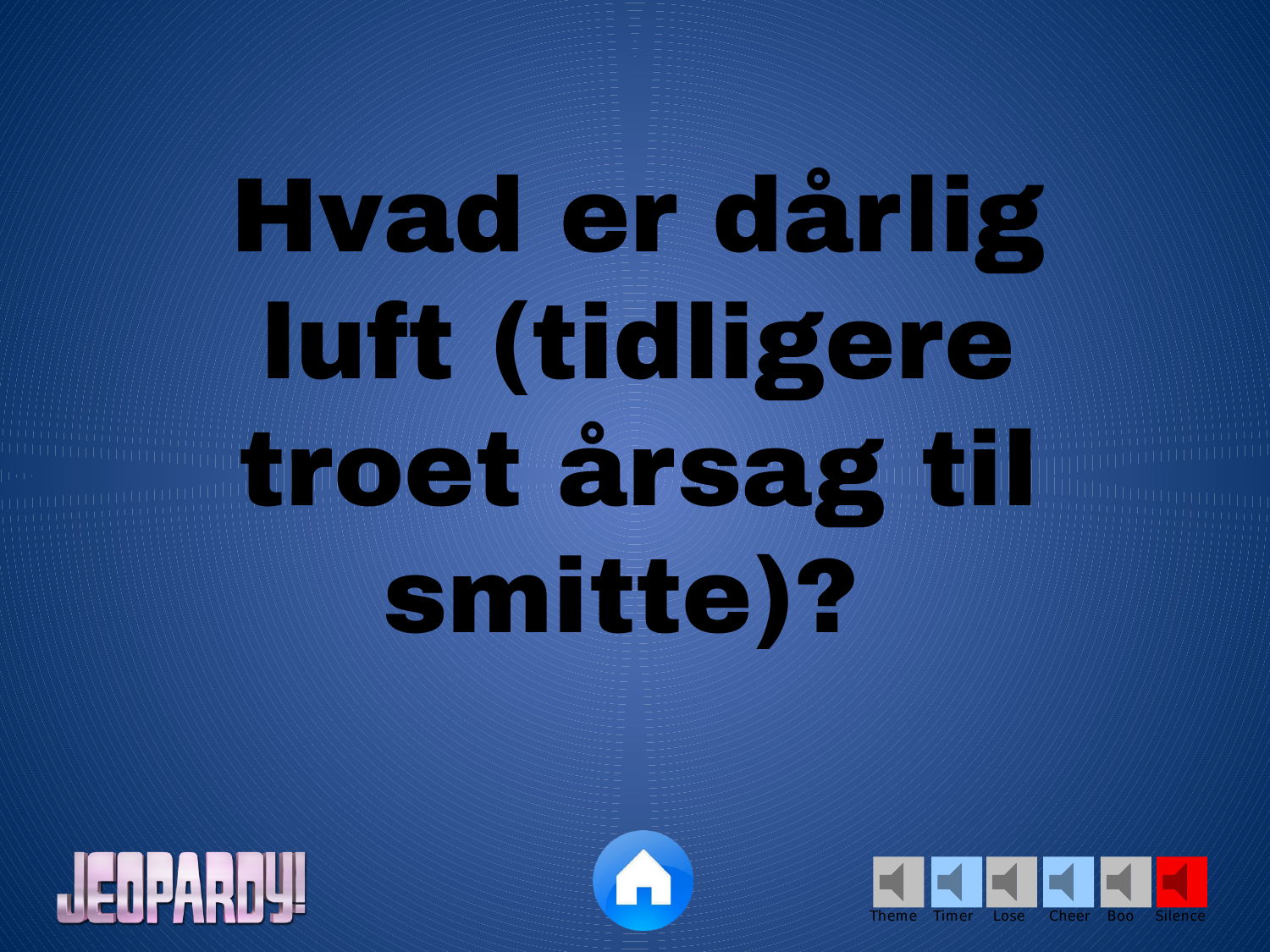

Hvad er dårlig luft (tidligere troet årsag til smitte)?